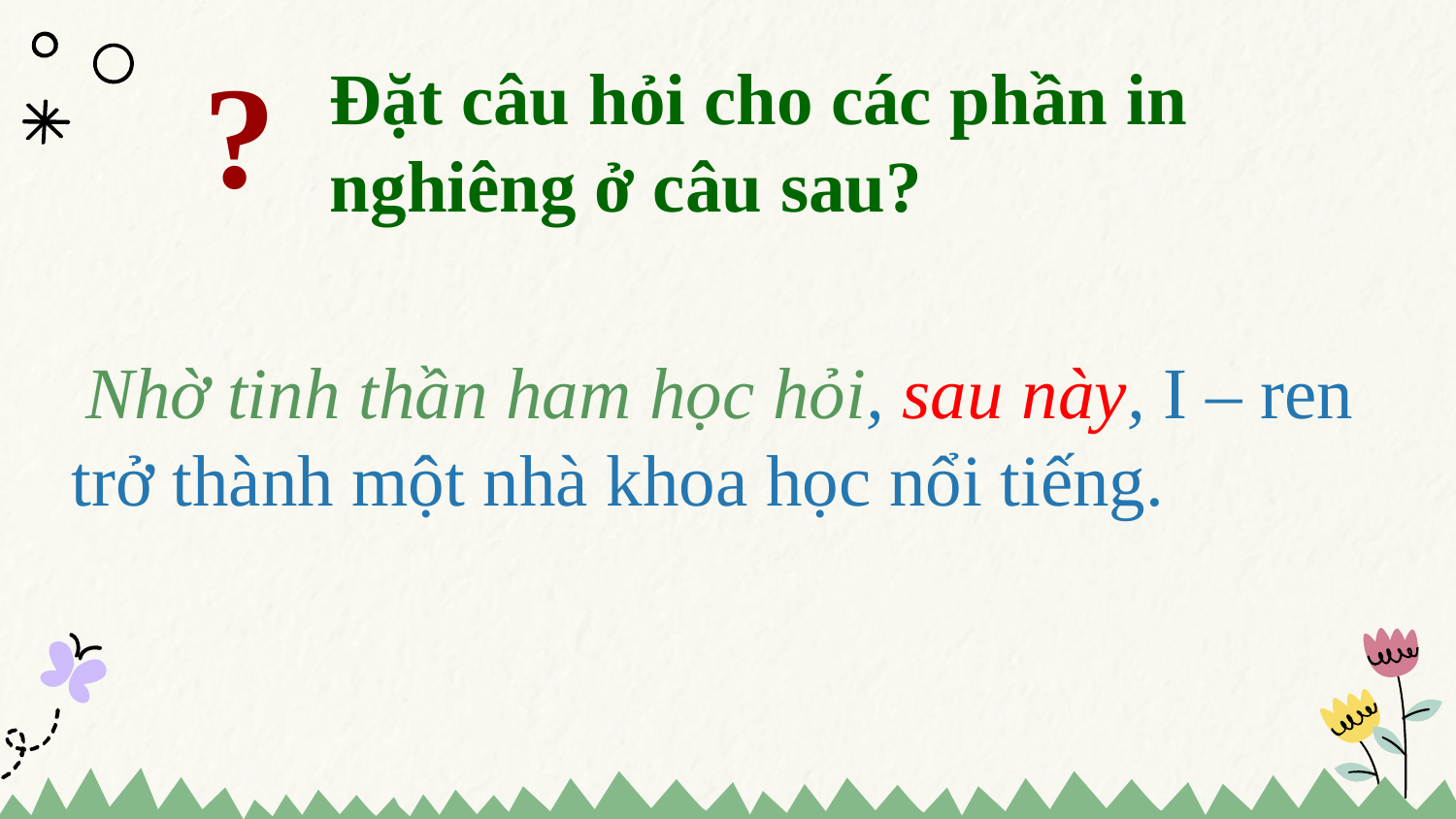

?
Đặt câu hỏi cho các phần in nghiêng ở câu sau?
 Nhờ tinh thần ham học hỏi, sau này, I – ren trở thành một nhà khoa học nổi tiếng.